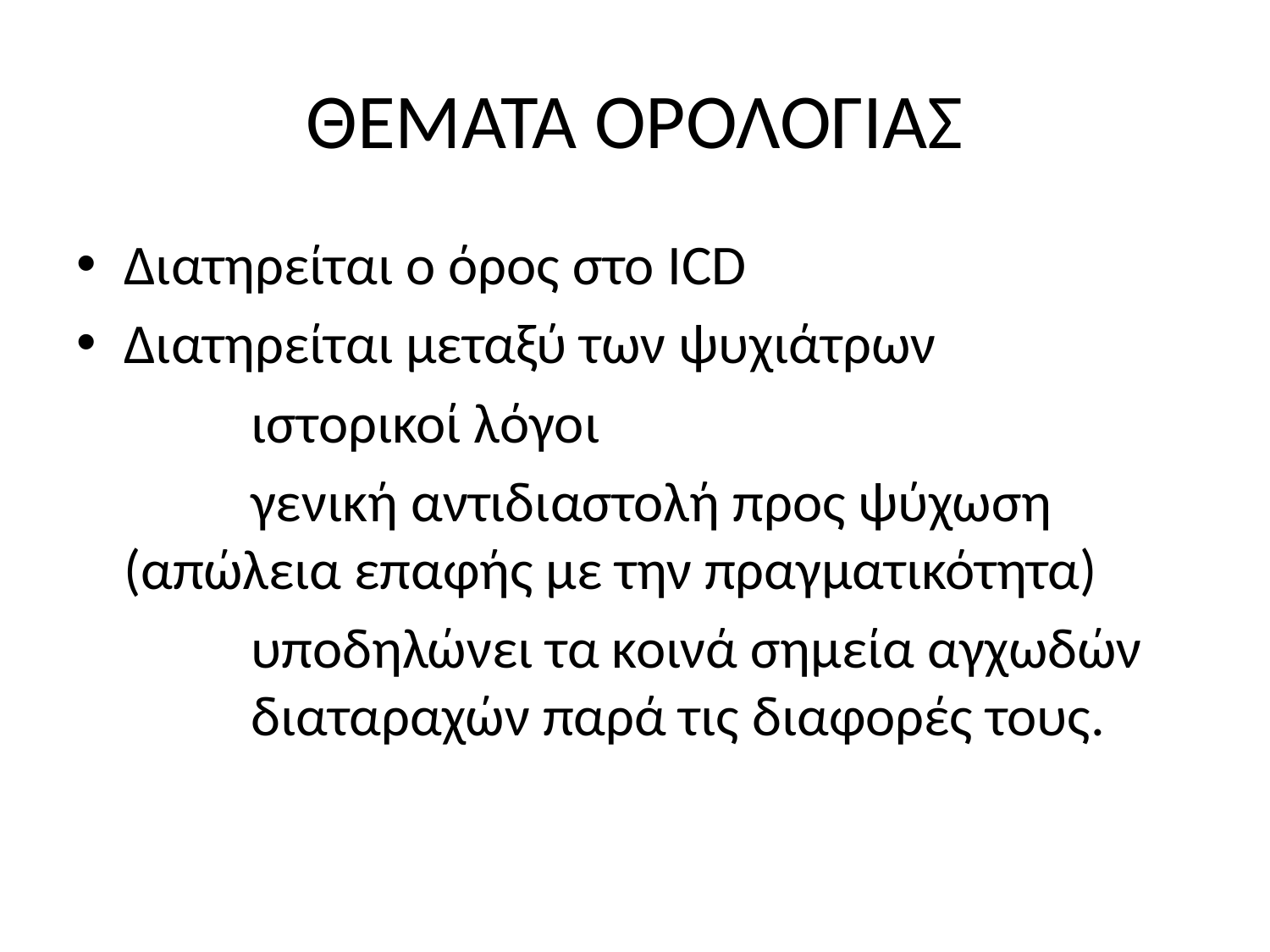

# ΘΕΜΑΤΑ ΟΡΟΛΟΓΙΑΣ
Διατηρείται ο όρος στο ICD
Διατηρείται μεταξύ των ψυχιάτρων
		ιστορικοί λόγοι
		γενική αντιδιαστολή προς ψύχωση (απώλεια επαφής με την πραγματικότητα)
		υποδηλώνει τα κοινά σημεία αγχωδών 	διαταραχών παρά τις διαφορές τους.